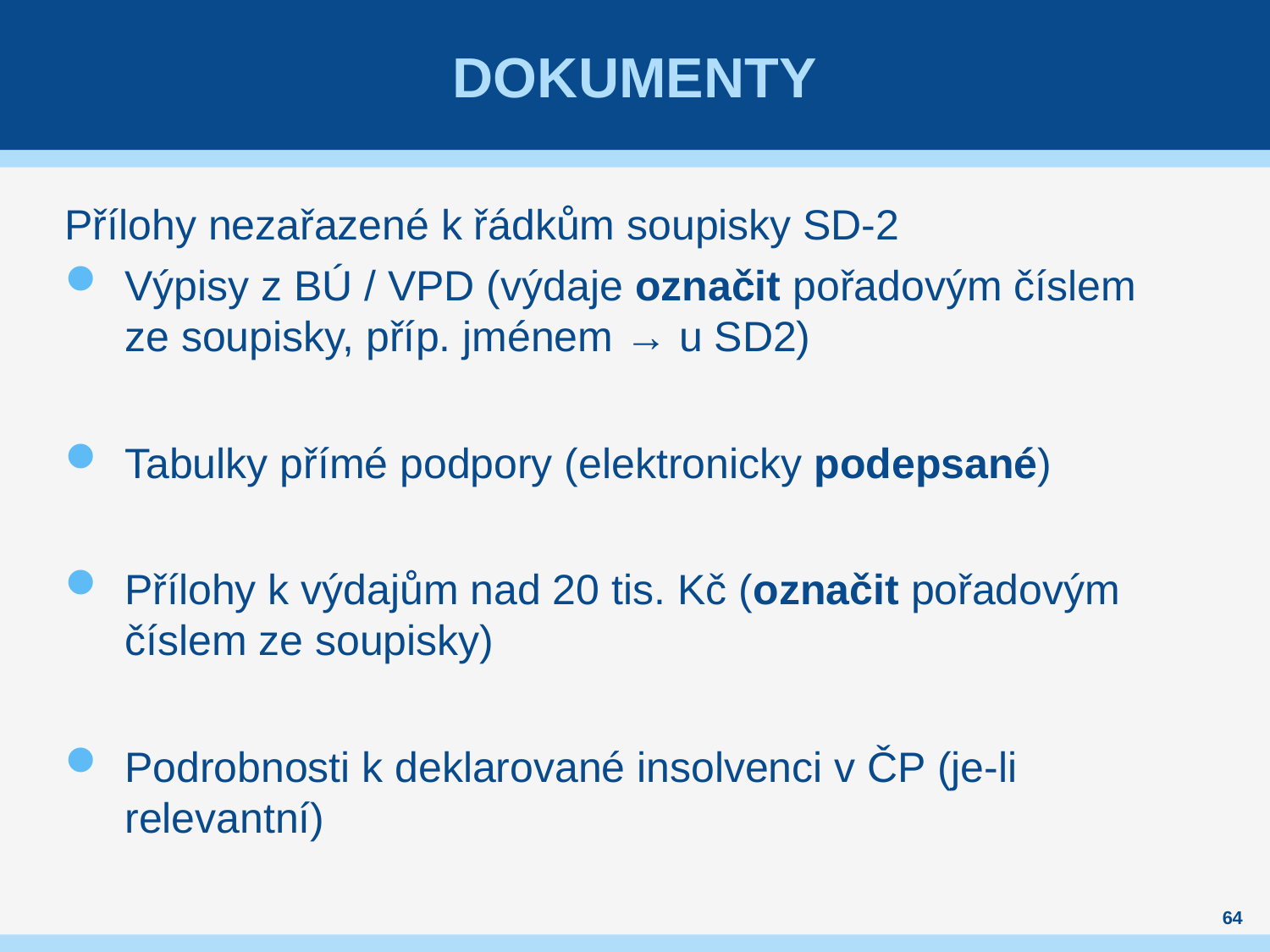

# Dokumenty
Přílohy nezařazené k řádkům soupisky SD-2
Výpisy z BÚ / VPD (výdaje označit pořadovým číslem ze soupisky, příp. jménem → u SD2)

Tabulky přímé podpory (elektronicky podepsané)

Přílohy k výdajům nad 20 tis. Kč (označit pořadovým číslem ze soupisky)

Podrobnosti k deklarované insolvenci v ČP (je-li relevantní)

64